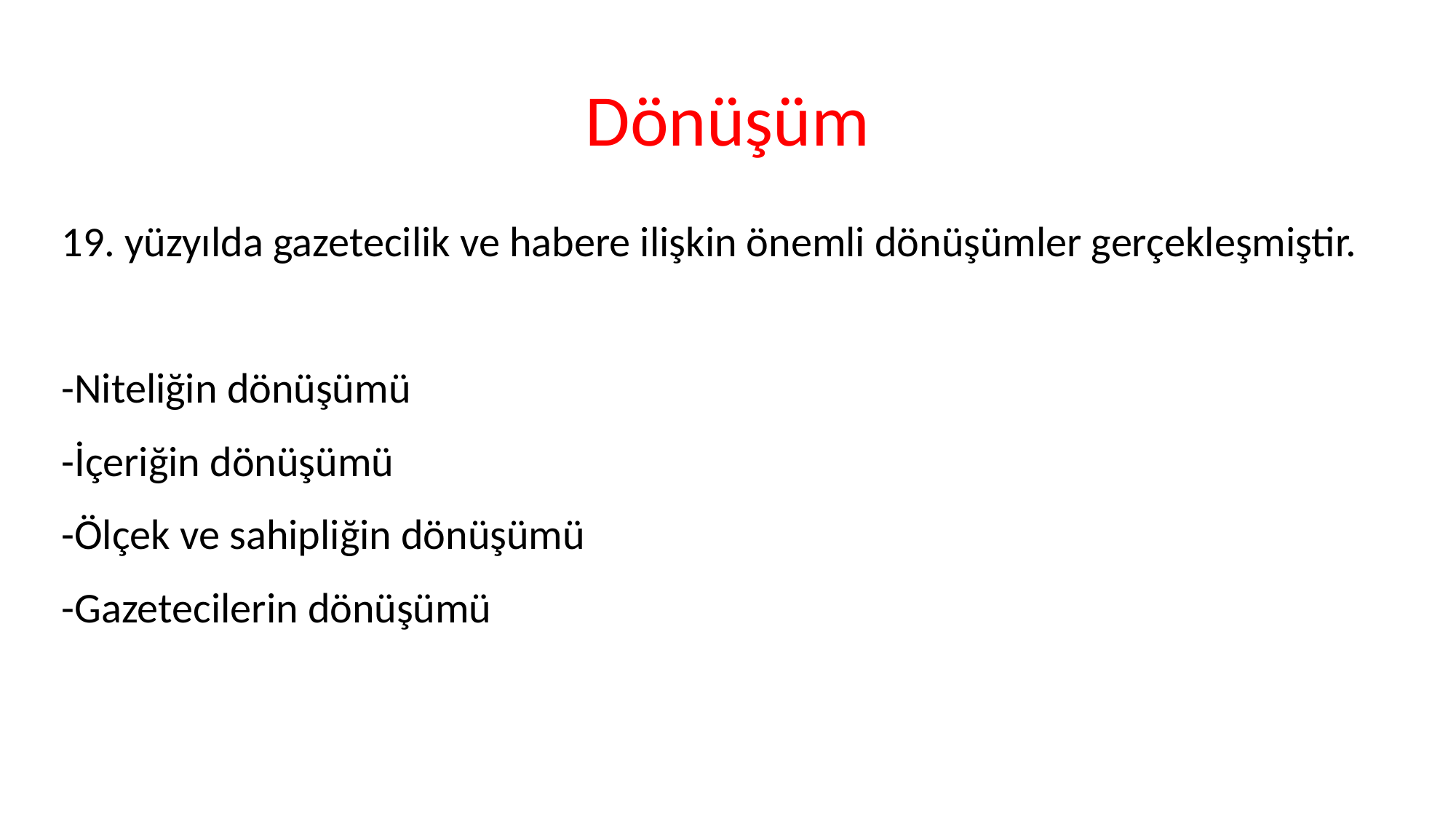

# Dönüşüm
19. yüzyılda gazetecilik ve habere ilişkin önemli dönüşümler gerçekleşmiştir.

-Niteliğin dönüşümü
-İçeriğin dönüşümü
-Ölçek ve sahipliğin dönüşümü
-Gazetecilerin dönüşümü